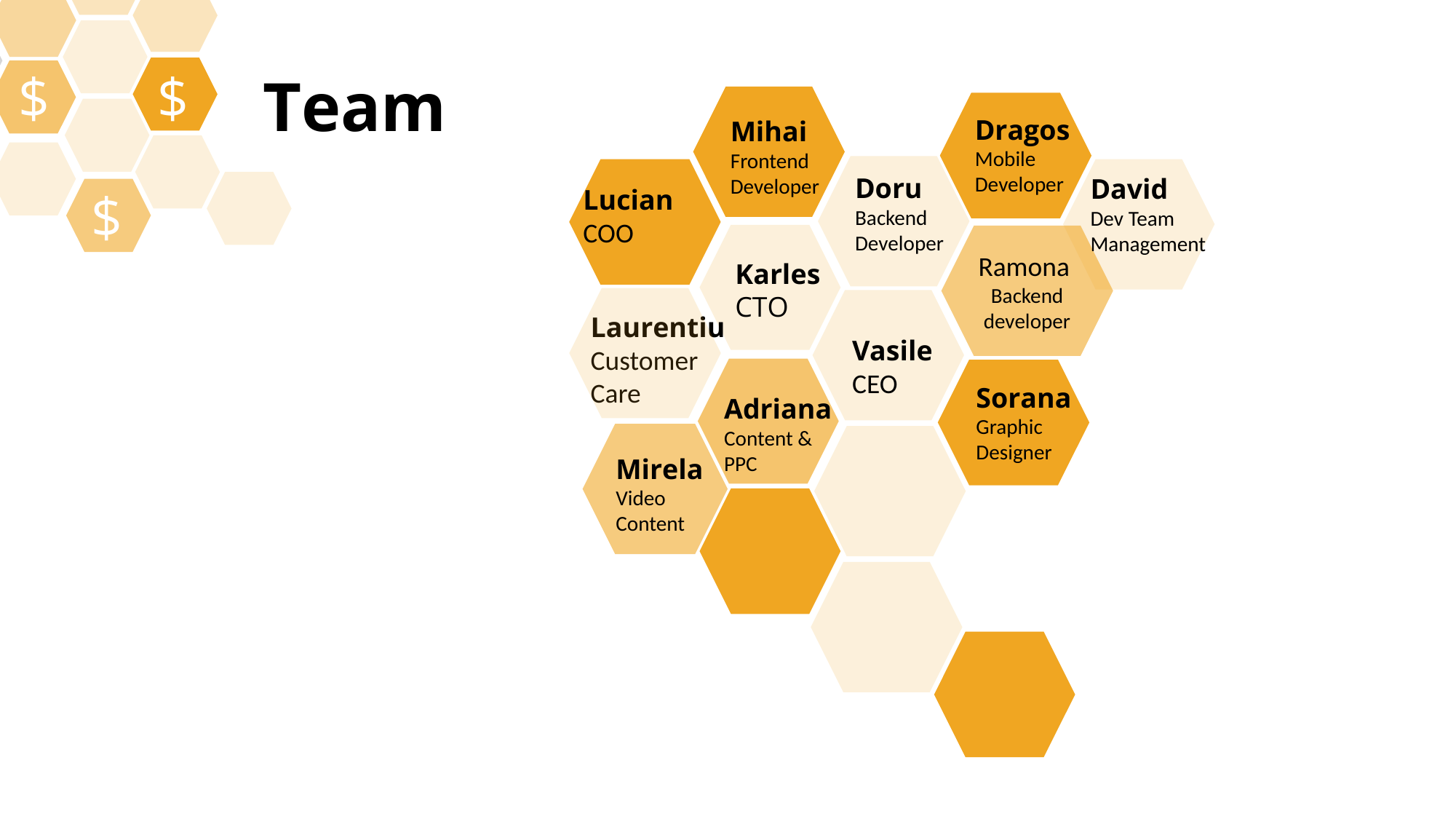

# Team

$
$

Dragos
Mobile
Developer
Mihai
Frontend
Developer

Doru
Backend
Developer
David
Dev Team Management

$
Lucian
COO

Ramona
Backend developer
Karles
CTO

Laurentiu
Customer Care
Vasile
CEO

Sorana
Graphic Designer
Adriana
Content & PPC

Mirela
Video Content